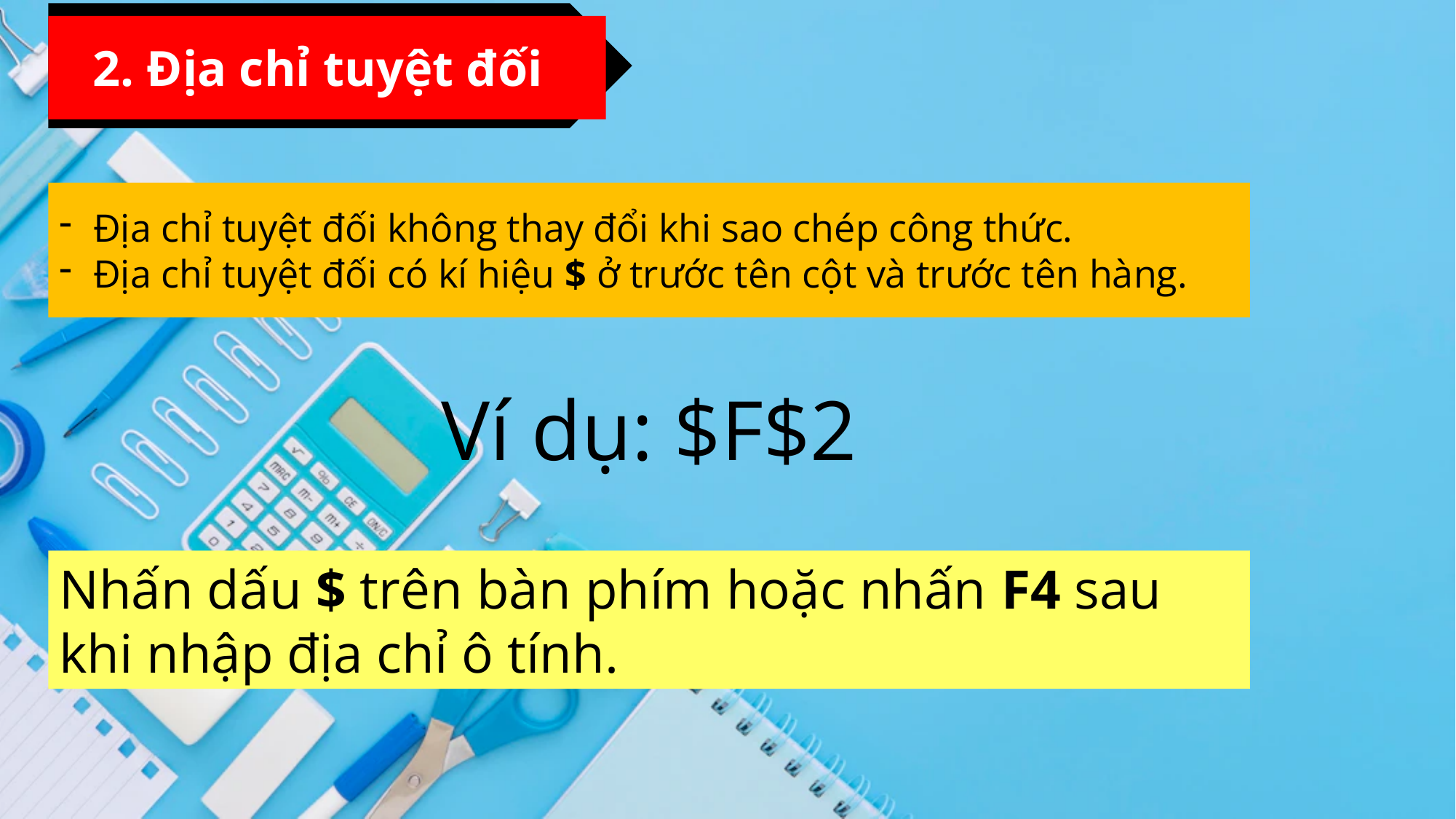

#
2. Địa chỉ tuyệt đối
Địa chỉ tuyệt đối không thay đổi khi sao chép công thức.
Địa chỉ tuyệt đối có kí hiệu $ ở trước tên cột và trước tên hàng.
Ví dụ: $F$2
Nhấn dấu $ trên bàn phím hoặc nhấn F4 sau khi nhập địa chỉ ô tính.